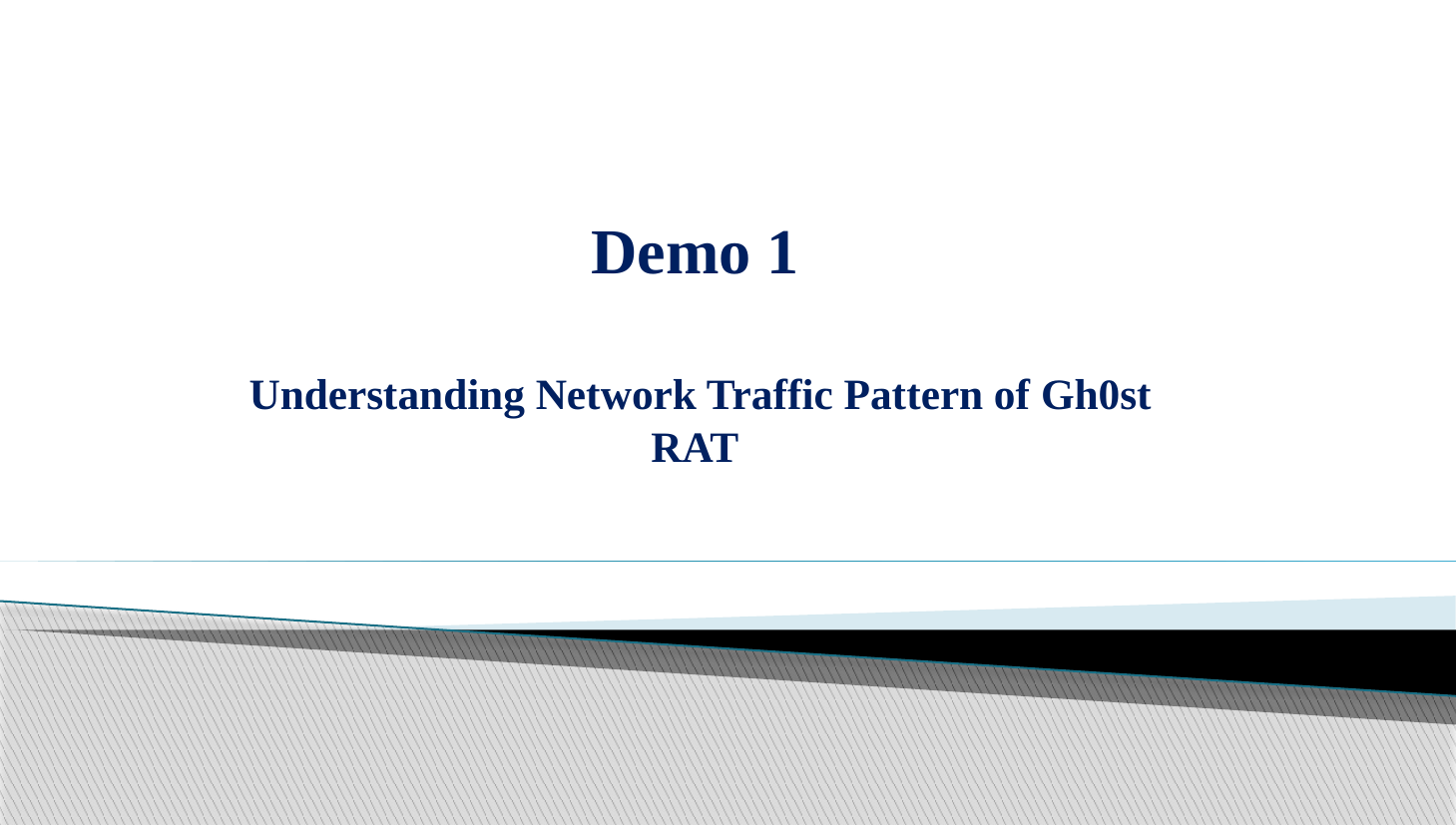

# Demo 1 Understanding Network Traffic Pattern of Gh0st RAT